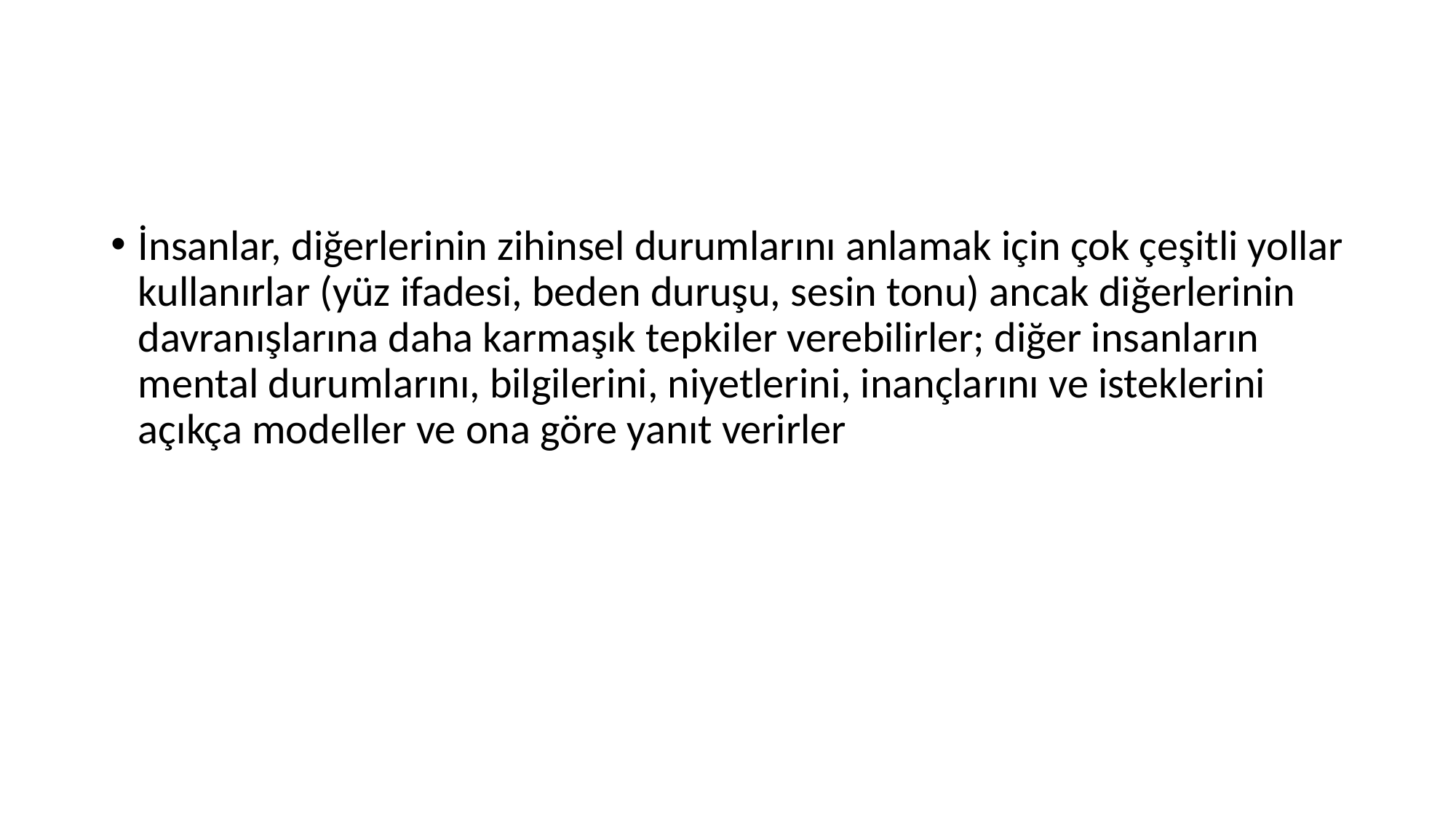

#
İnsanlar, diğerlerinin zihinsel durumlarını anlamak için çok çeşitli yollar kullanırlar (yüz ifadesi, beden duruşu, sesin tonu) ancak diğerlerinin davranışlarına daha karmaşık tepkiler verebilirler; diğer insanların mental durumlarını, bilgilerini, niyetlerini, inançlarını ve isteklerini açıkça modeller ve ona göre yanıt verirler